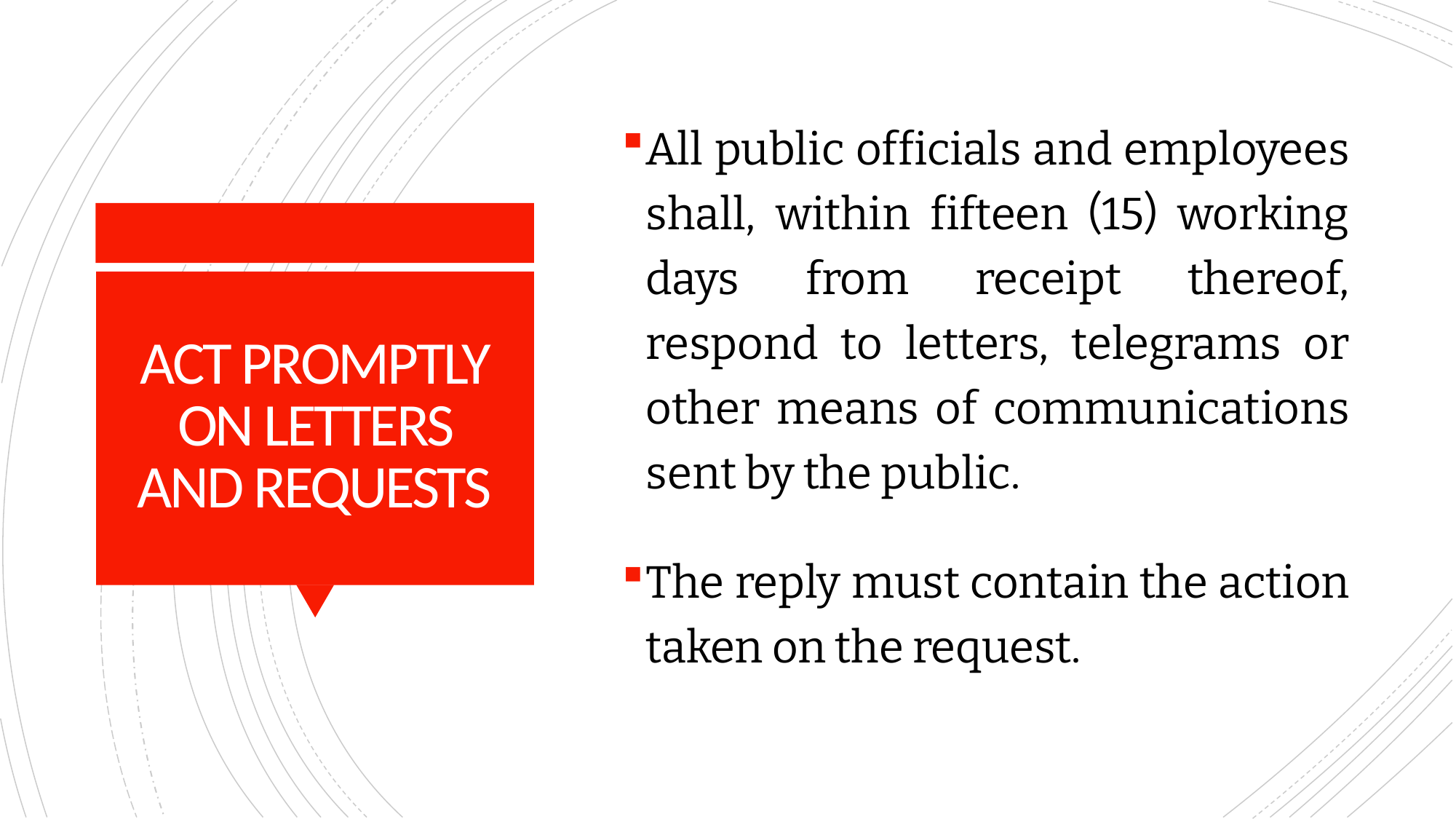

All public officials and employees shall, within fifteen (15) working days from receipt thereof, respond to letters, telegrams or other means of communications sent by the public.

The reply must contain the action taken on the request.

# ACT PROMPTLY ON LETTERS AND REQUESTS